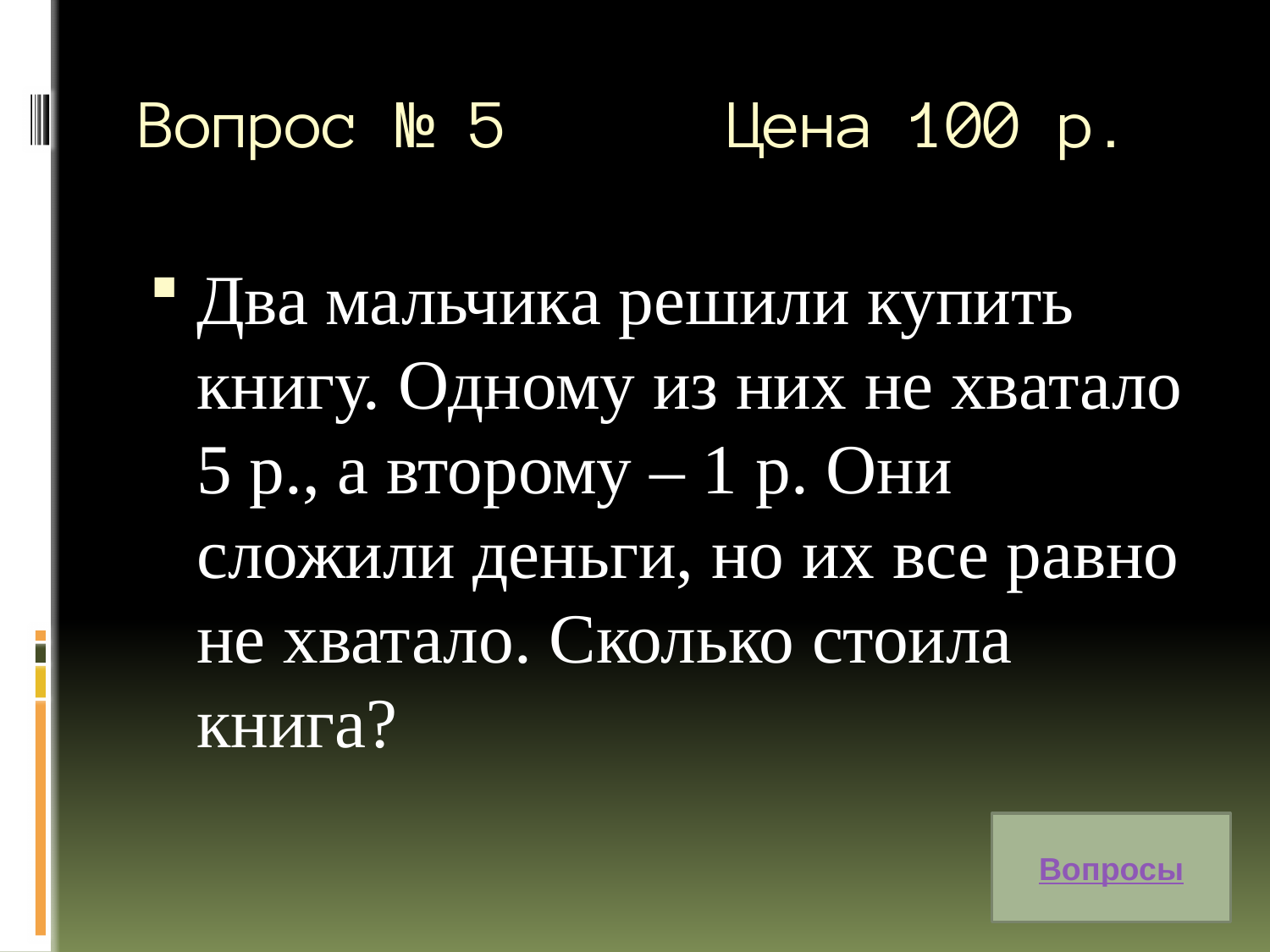

# Вопрос № 5      Цена 100 р.
Два мальчика решили купить книгу. Одному из них не хватало 5 р., а второму – 1 р. Они сложили деньги, но их все равно не хватало. Сколько стоила книга?
Вопросы